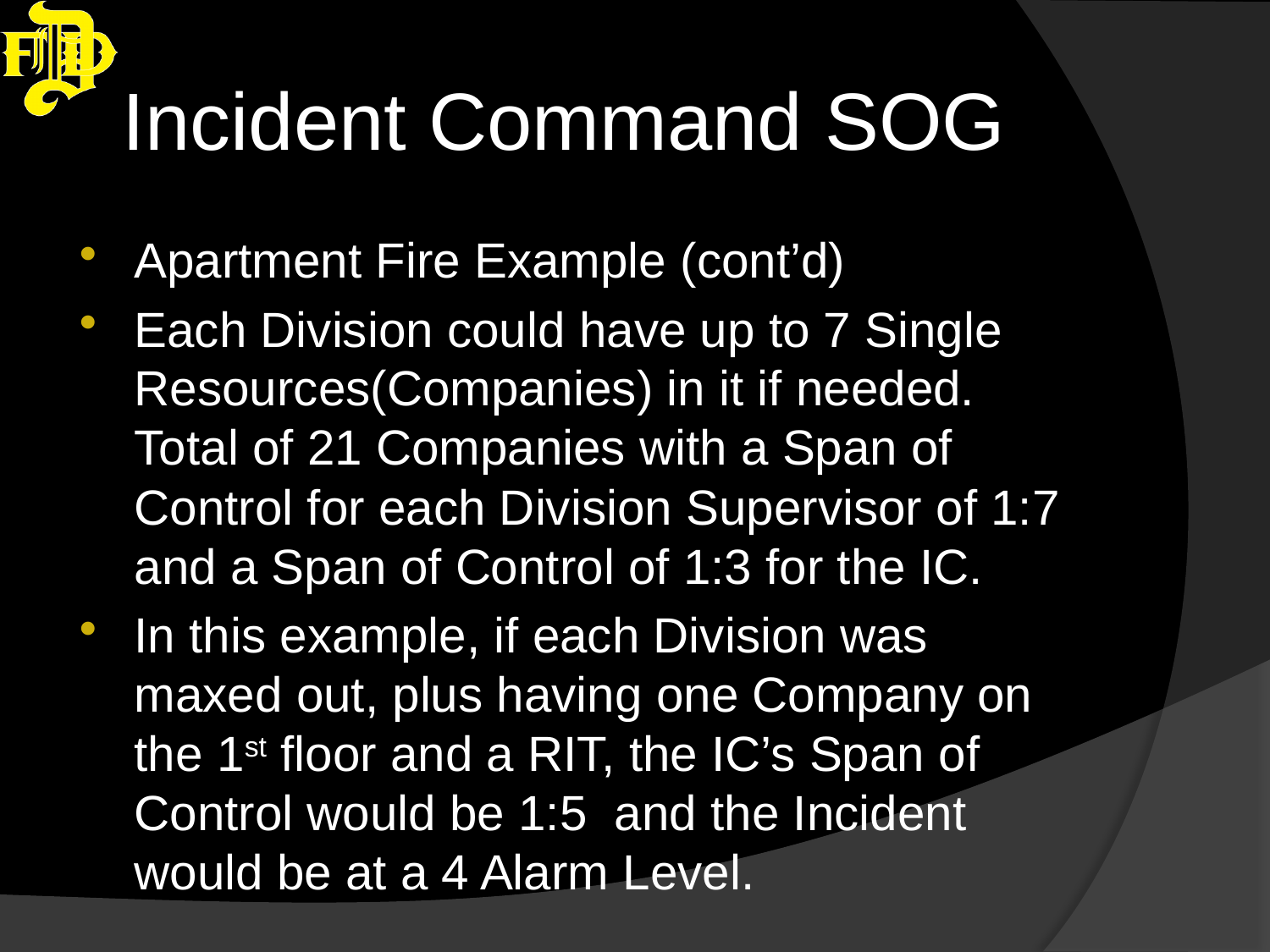

# Incident Command SOG
Apartment Fire Example (cont’d)
Each Division could have up to 7 Single Resources(Companies) in it if needed. Total of 21 Companies with a Span of Control for each Division Supervisor of 1:7 and a Span of Control of 1:3 for the IC.
In this example, if each Division was maxed out, plus having one Company on the 1st floor and a RIT, the IC’s Span of Control would be 1:5  and the Incident would be at a 4 Alarm Level.